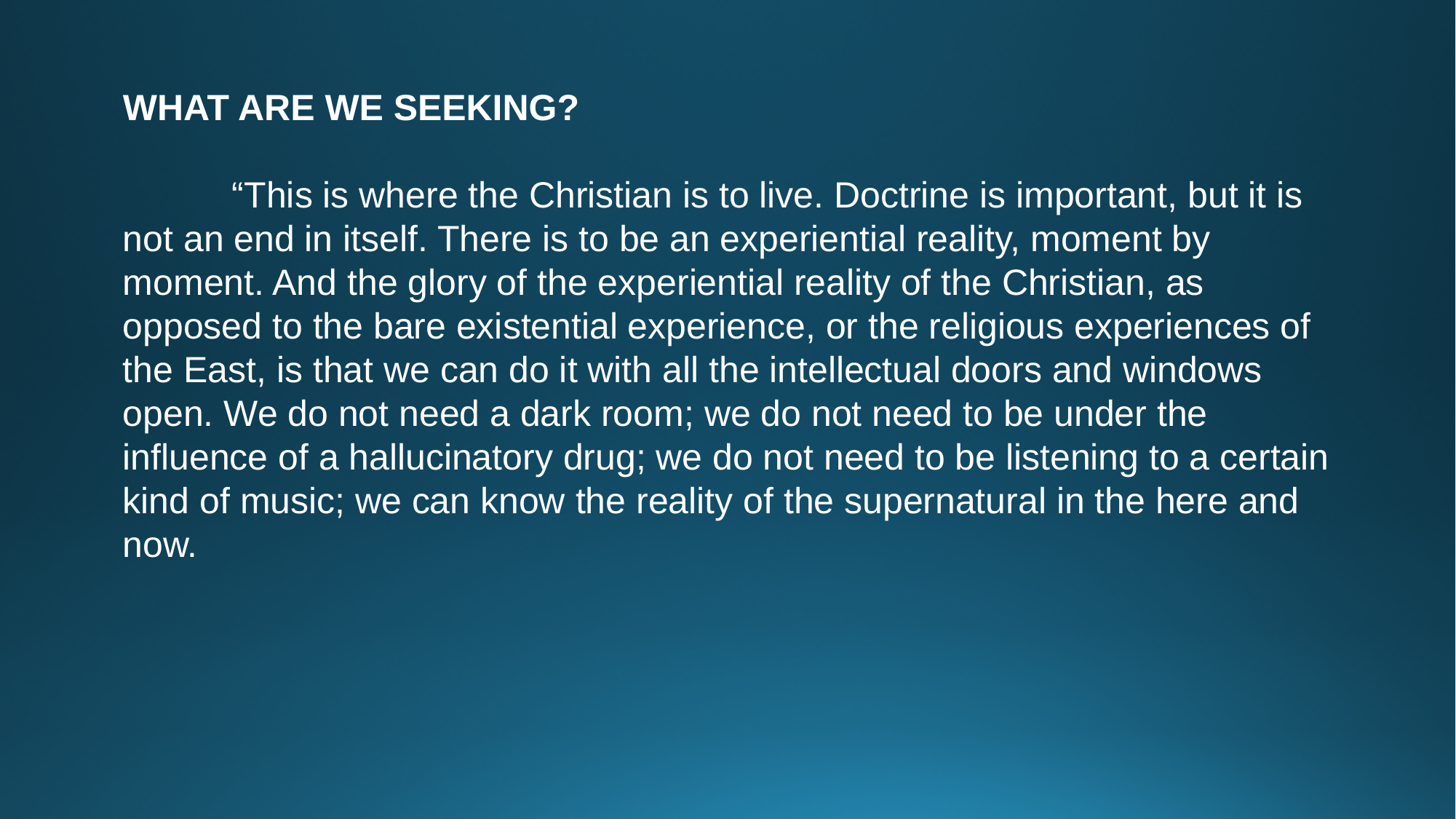

WHAT ARE WE SEEKING?

	“This is where the Christian is to live. Doctrine is important, but it is not an end in itself. There is to be an experiential reality, moment by moment. And the glory of the experiential reality of the Christian, as opposed to the bare existential experience, or the religious experiences of the East, is that we can do it with all the intellectual doors and windows open. We do not need a dark room; we do not need to be under the influence of a hallucinatory drug; we do not need to be listening to a certain kind of music; we can know the reality of the supernatural in the here and now.